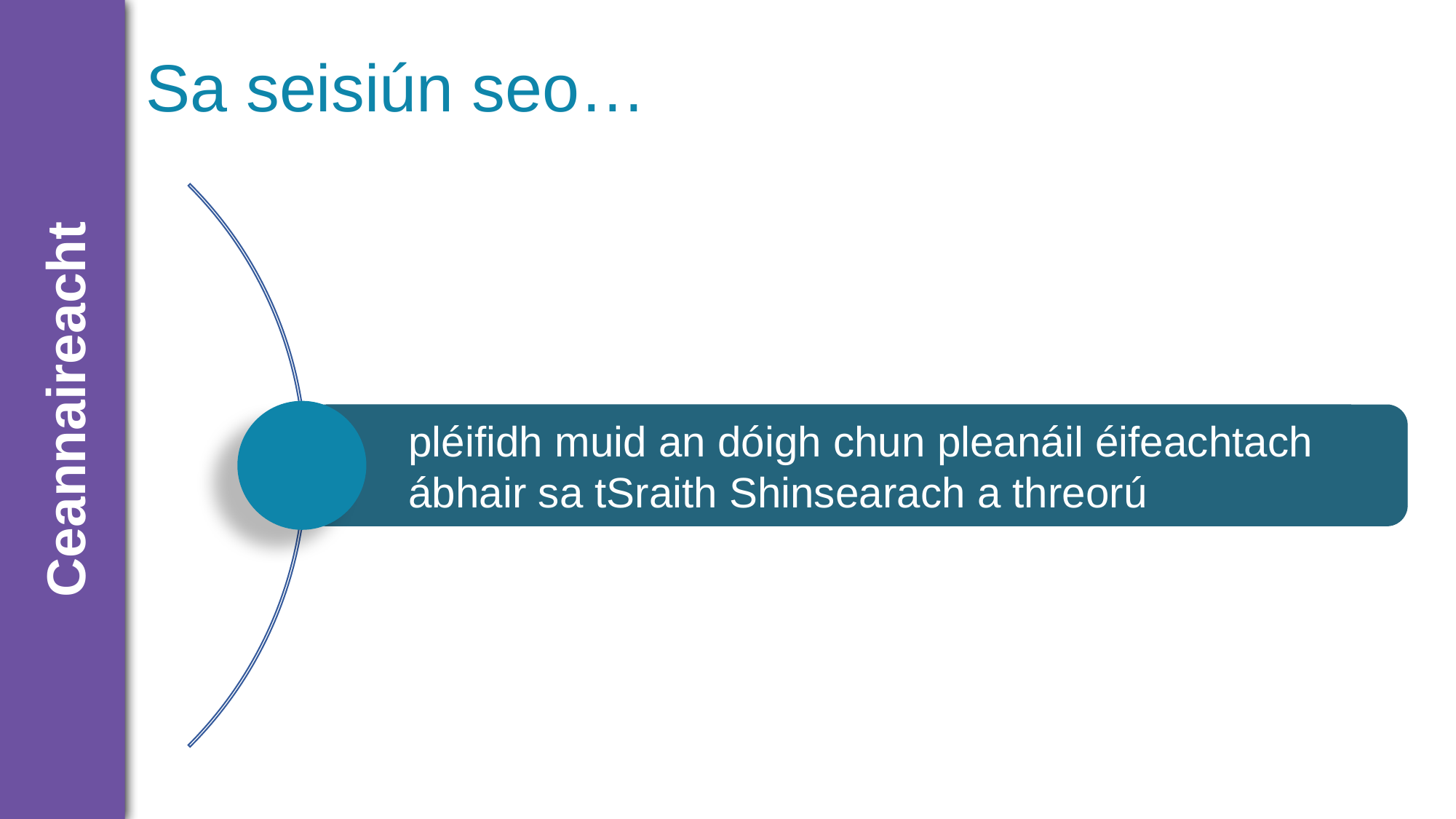

# Sa seisiún seo…

pléifidh muid an dóigh chun pleanáil éifeachtach ábhair sa tSraith Shinsearach a threorú

Ceannaireacht